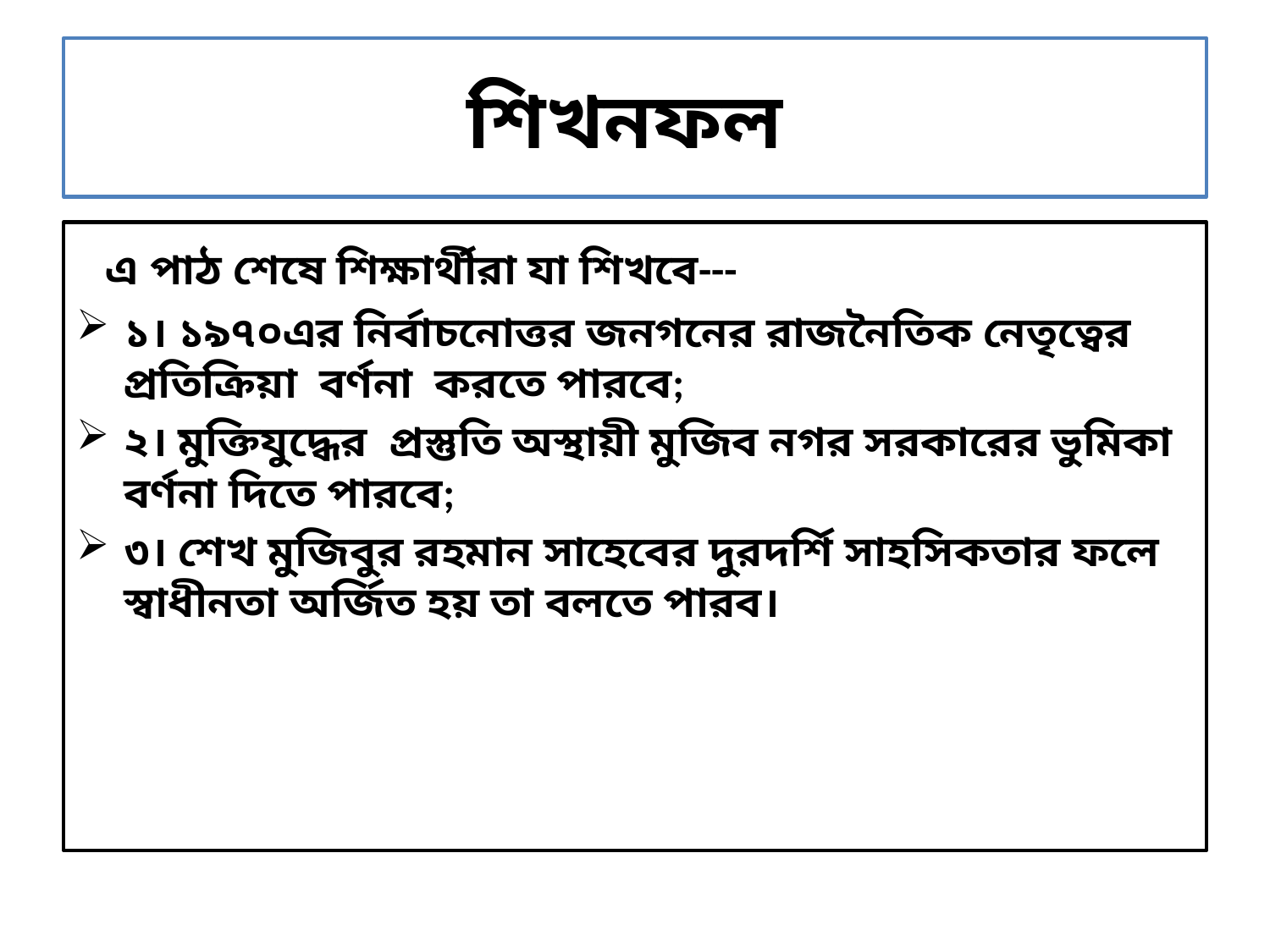

# শিখনফল
  এ পাঠ শেষে শিক্ষার্থীরা যা শিখবে---
১। ১৯৭০এর নির্বাচনোত্তর জনগনের রাজনৈতিক নেতৃত্বের প্রতিক্রিয়া  বর্ণনা  করতে পারবে;
২। মুক্তিযুদ্ধের  প্রস্তুতি অস্থায়ী মুজিব নগর সরকারের ভুমিকা বর্ণনা দিতে পারবে;
৩। শেখ মুজিবুর রহমান সাহেবের দুরদর্শি সাহসিকতার ফলে স্বাধীনতা অর্জিত হয় তা বলতে পারব।